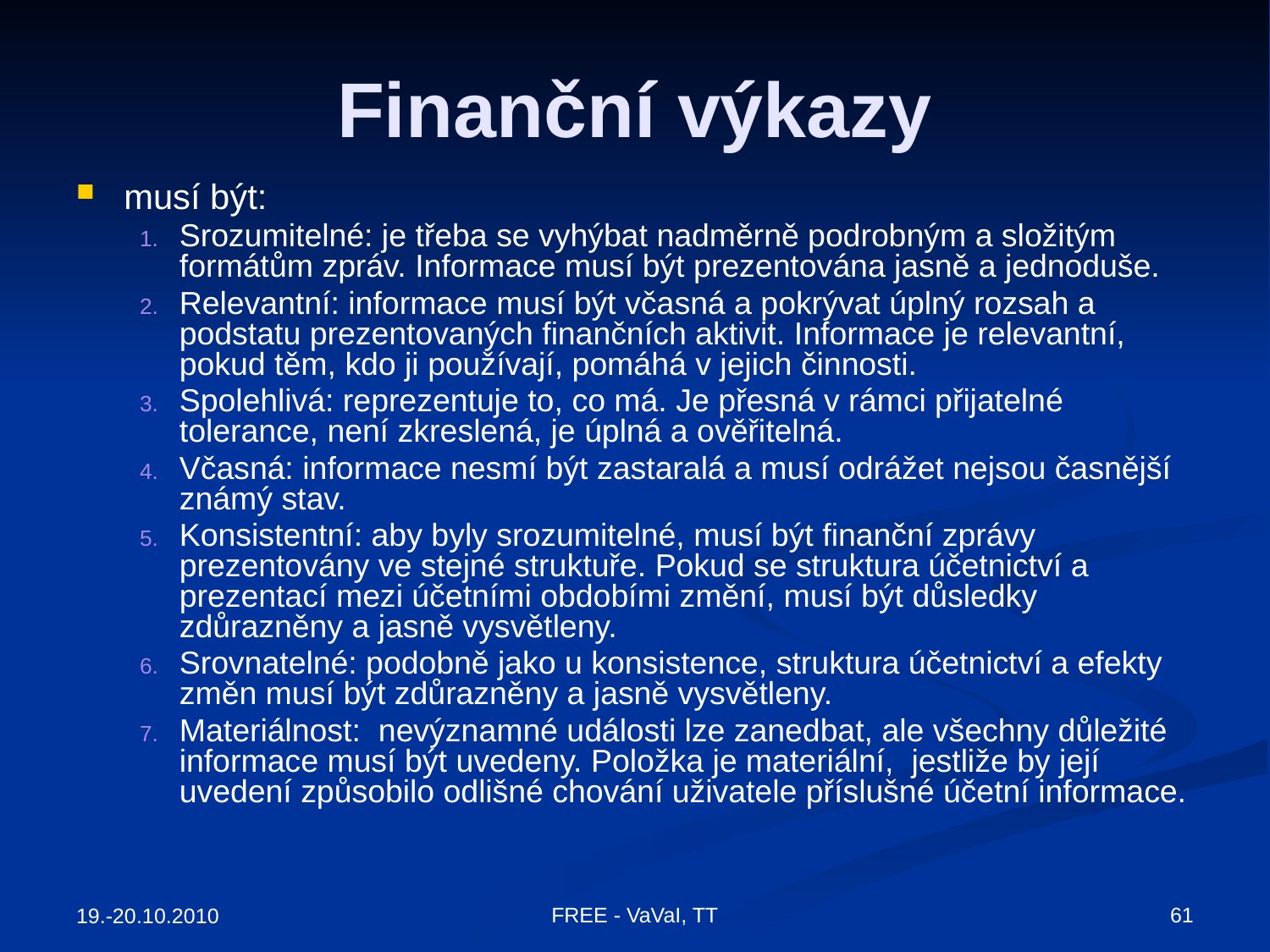

# Finanční výkazy
musí být:
Srozumitelné: je třeba se vyhýbat nadměrně podrobným a složitým formátům zpráv. Informace musí být prezentována jasně a jednoduše.
Relevantní: informace musí být včasná a pokrývat úplný rozsah a podstatu prezentovaných finančních aktivit. Informace je relevantní, pokud těm, kdo ji používají, pomáhá v jejich činnosti.
Spolehlivá: reprezentuje to, co má. Je přesná v rámci přijatelné tolerance, není zkreslená, je úplná a ověřitelná.
Včasná: informace nesmí být zastaralá a musí odrážet nejsou časnější známý stav.
Konsistentní: aby byly srozumitelné, musí být finanční zprávy prezentovány ve stejné struktuře. Pokud se struktura účetnictví a prezentací mezi účetními obdobími změní, musí být důsledky zdůrazněny a jasně vysvětleny.
Srovnatelné: podobně jako u konsistence, struktura účetnictví a efekty změn musí být zdůrazněny a jasně vysvětleny.
Materiálnost:  nevýznamné události lze zanedbat, ale všechny důležité informace musí být uvedeny. Položka je materiální,  jestliže by její uvedení způsobilo odlišné chování uživatele příslušné účetní informace.
FREE - VaVaI, TT
61
19.-20.10.2010